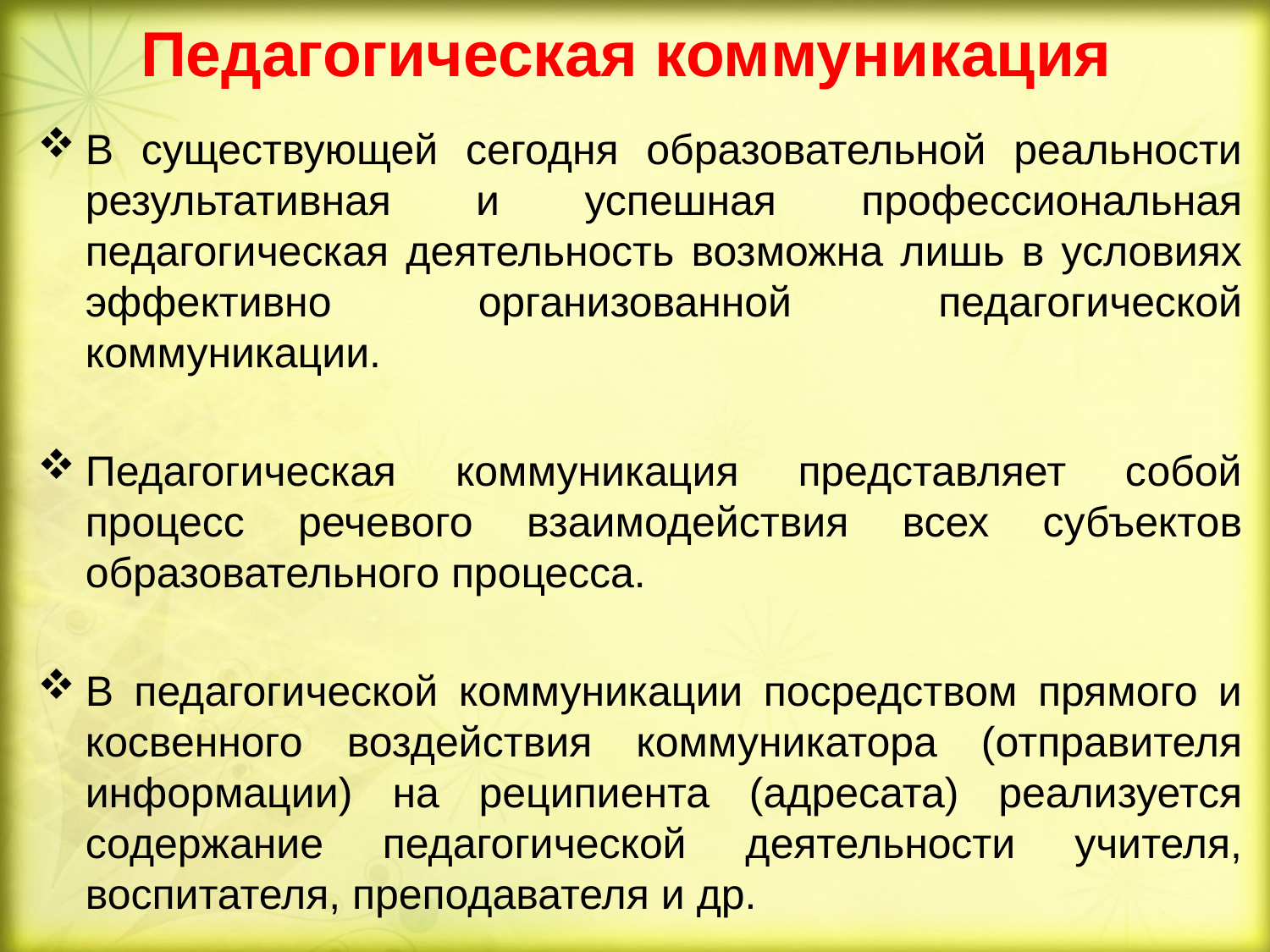

# Педагогическая коммуникация
В существующей сегодня образовательной реальности результативная и успешная профессиональная педагогическая деятельность возможна лишь в условиях эффективно организованной педагогической коммуникации.

Педагогическая коммуникация представляет собой процесс речевого взаимодействия всех субъектов образовательного процесса.

В педагогической коммуникации посредством прямого и косвенного воздействия коммуникатора (отправителя информации) на реципиента (адресата) реализуется содержание педагогической деятельности учителя, воспитателя, преподавателя и др.